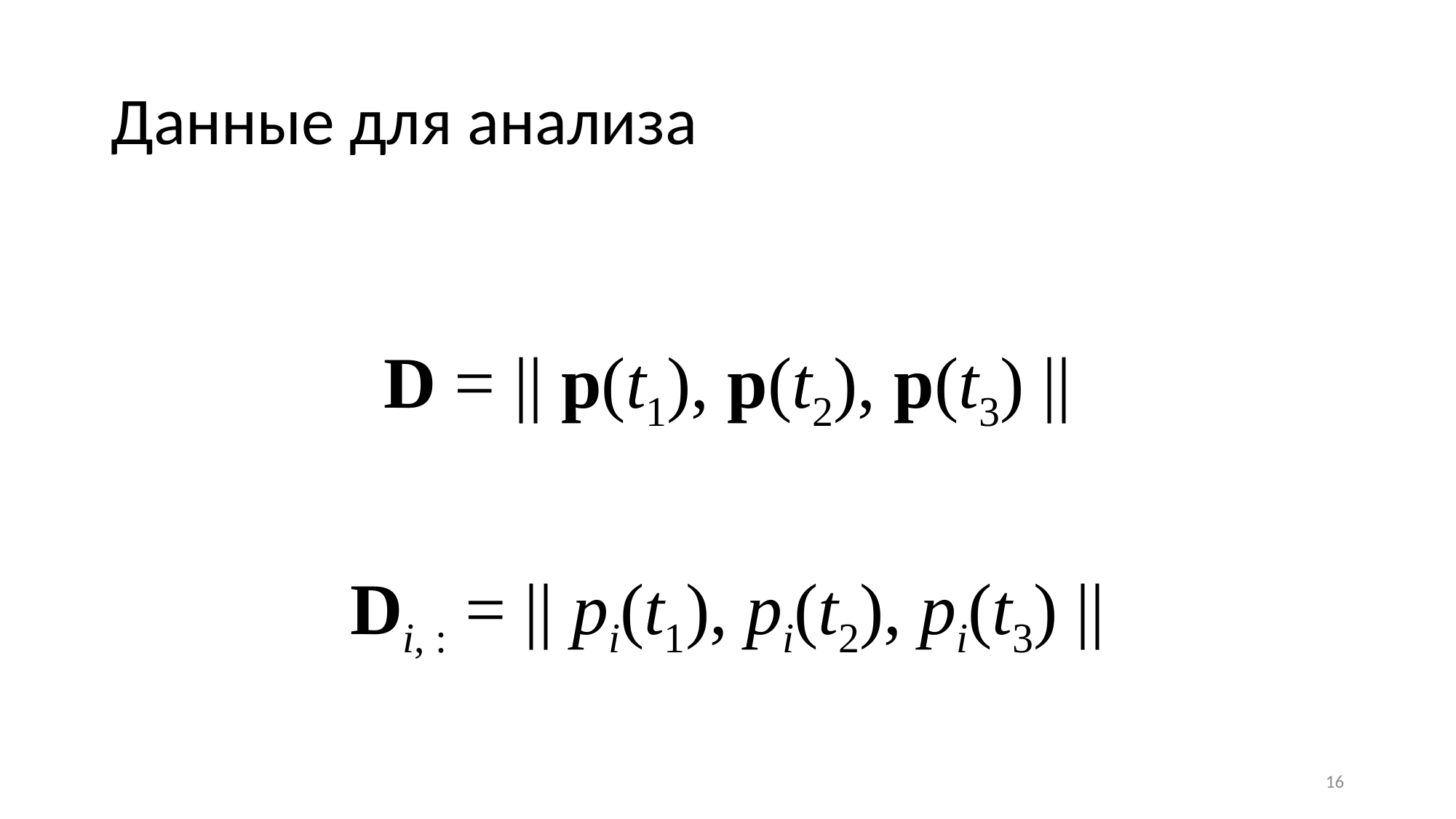

# Данные для анализа
D = || p(t1), p(t2), p(t3) ||
Di, : = || pi(t1), pi(t2), pi(t3) ||
16